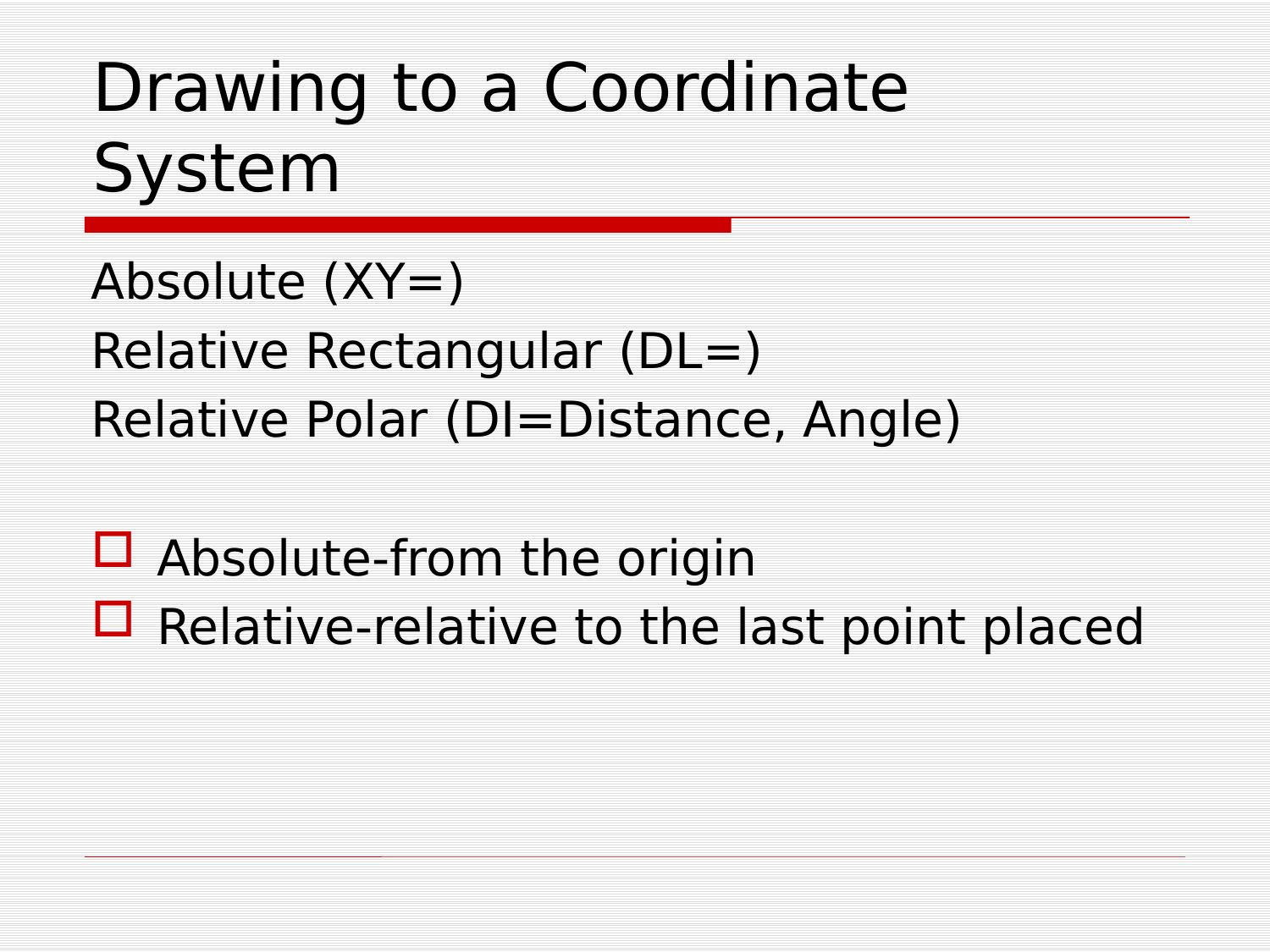

# Drawing to a Coordinate System
Absolute (XY=)
Relative Rectangular (DL=)
Relative Polar (DI=Distance, Angle)

Absolute-from the origin
Relative-relative to the last point placed